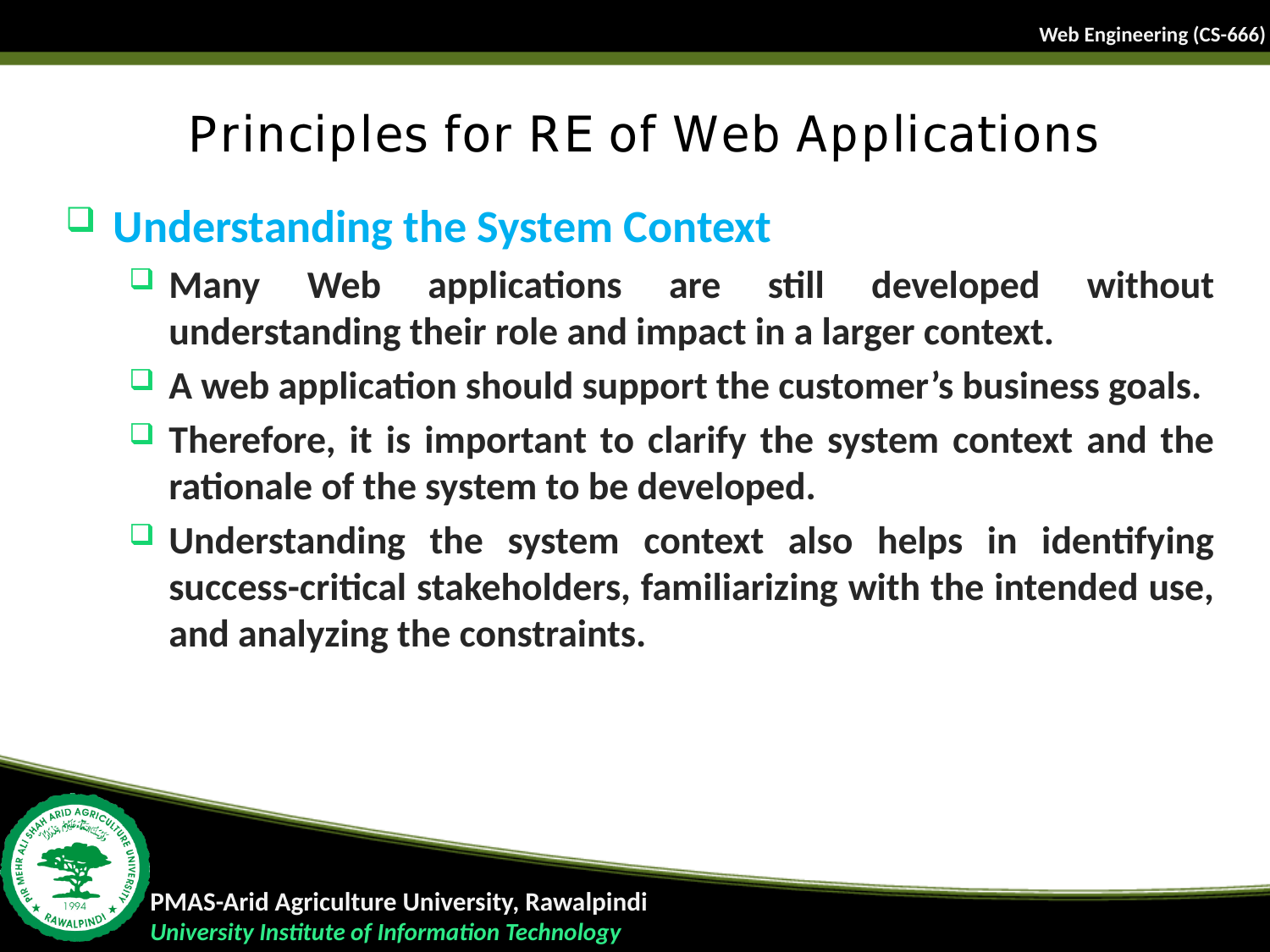

# Principles for RE of Web Applications
Understanding the System Context
Many Web applications are still developed without understanding their role and impact in a larger context.
A web application should support the customer’s business goals.
Therefore, it is important to clarify the system context and the rationale of the system to be developed.
Understanding the system context also helps in identifying success-critical stakeholders, familiarizing with the intended use, and analyzing the constraints.